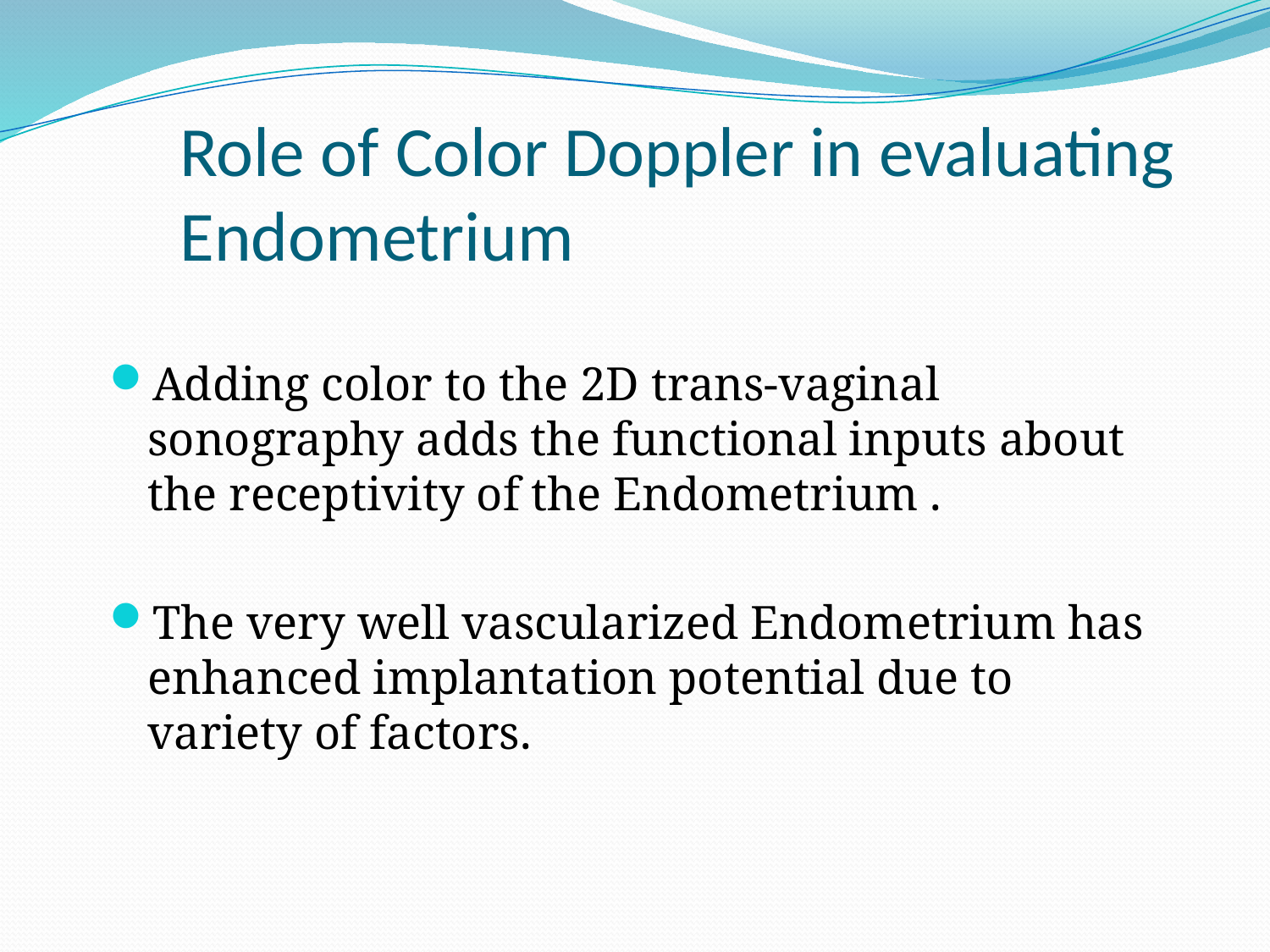

# Role of Color Doppler in evaluating Endometrium
Adding color to the 2D trans-vaginal sonography adds the functional inputs about the receptivity of the Endometrium .

The very well vascularized Endometrium has enhanced implantation potential due to variety of factors.